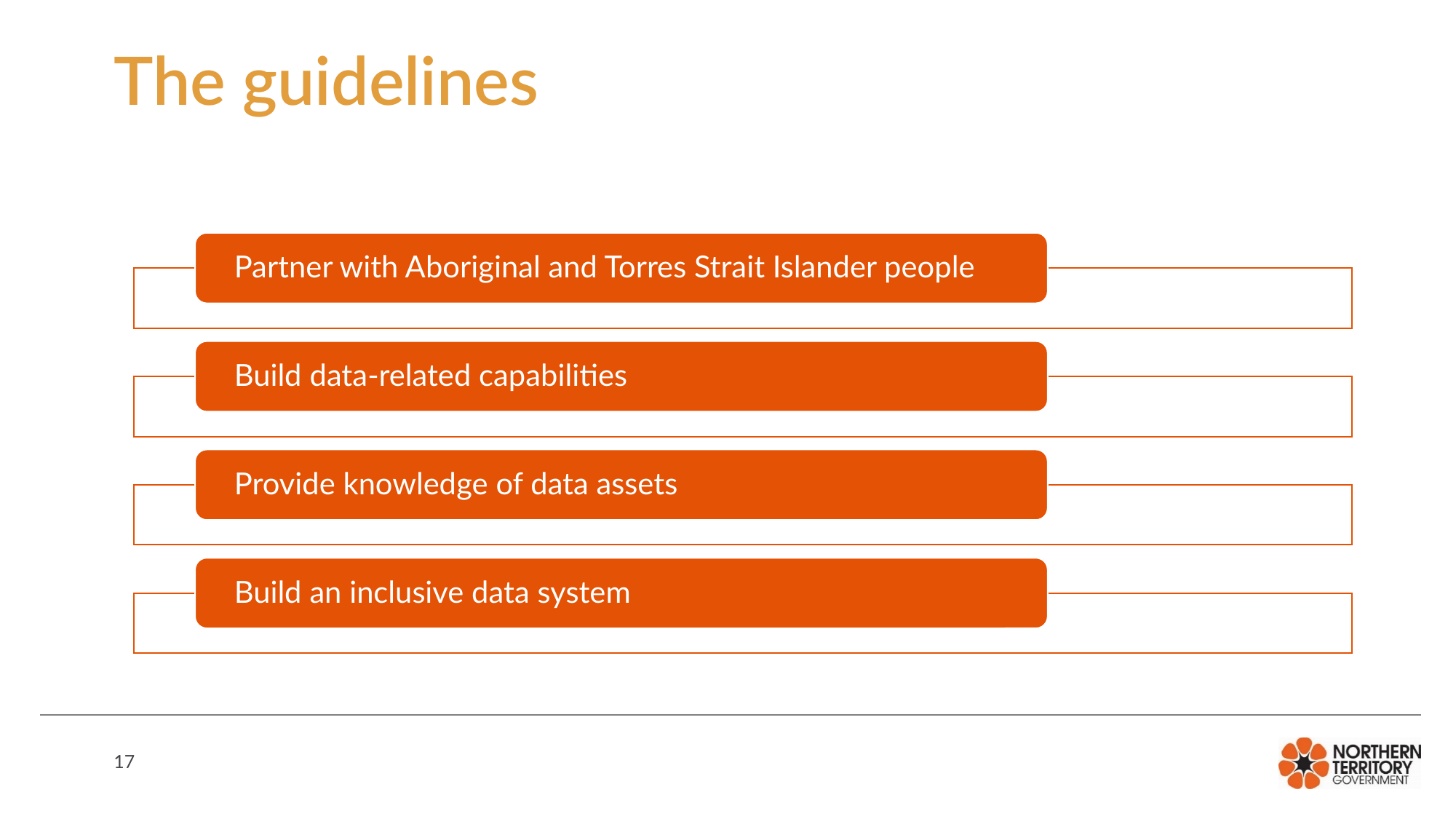

# The guidelines
Partner with Aboriginal and Torres Strait Islander people
Build data-related capabilities
Provide knowledge of data assets
Build an inclusive data system